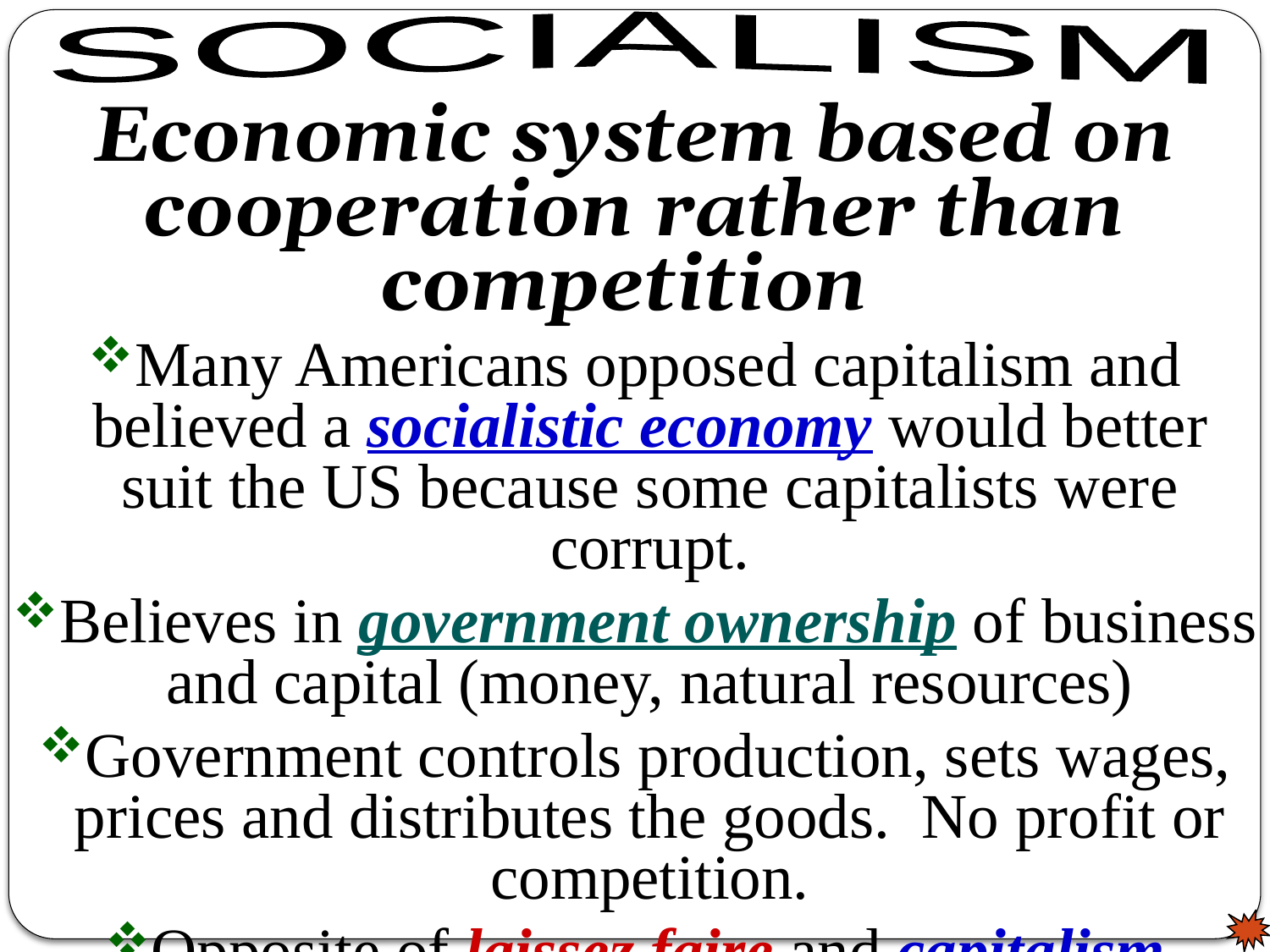

SOCIALISM
Economic system based on cooperation rather than competition
Many Americans opposed capitalism and believed a socialistic economy would better suit the US because some capitalists were corrupt.
Believes in government ownership of business and capital (money, natural resources)
Government controls production, sets wages, prices and distributes the goods.  No profit or competition.
Opposite of laissez faire and capitalism